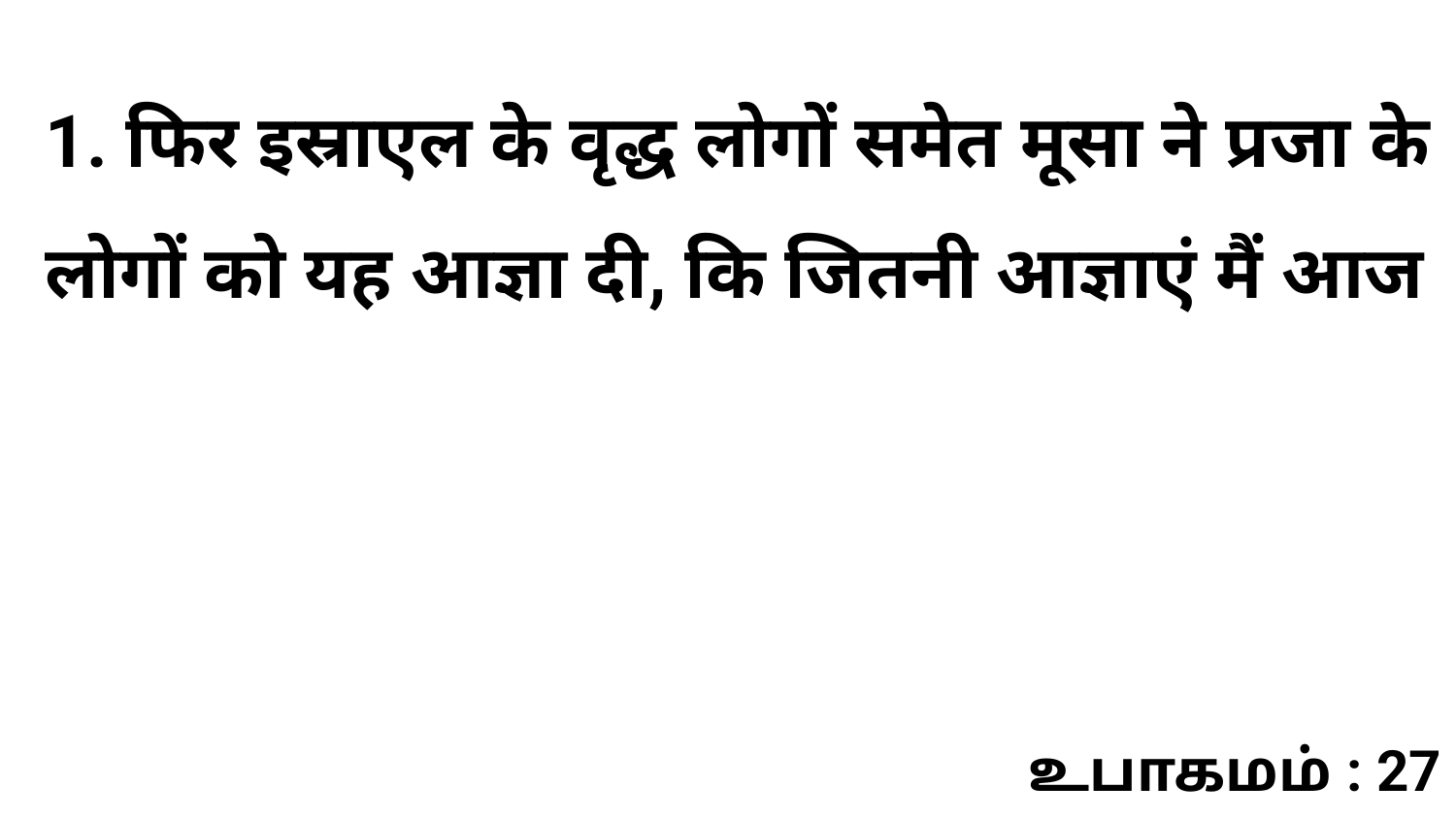

1. फिर इस्राएल के वृद्ध लोगों समेत मूसा ने प्रजा के लोगों को यह आज्ञा दी, कि जितनी आज्ञाएं मैं आज
உபாகமம் : 27